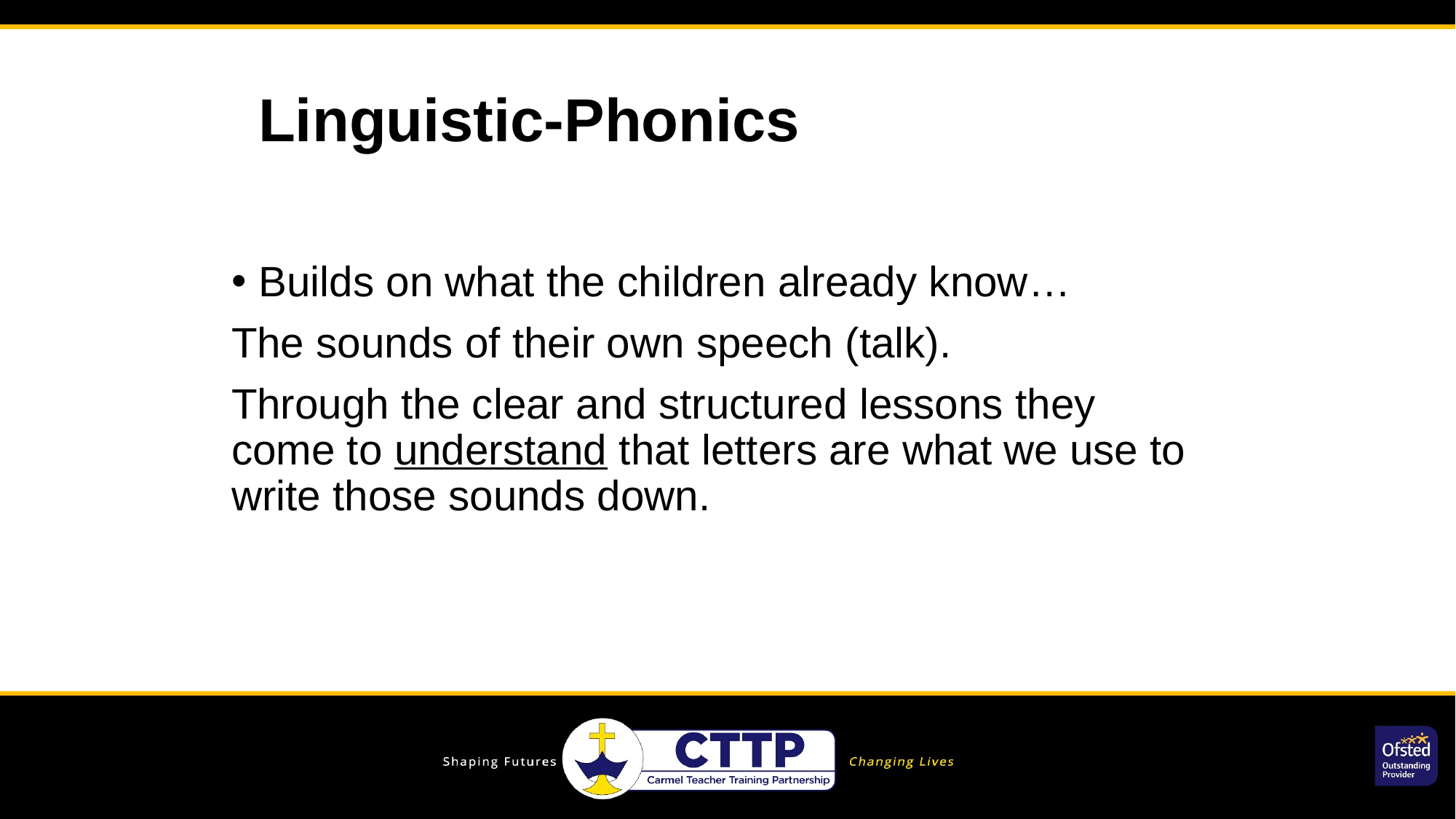

# Linguistic-Phonics
Builds on what the children already know…
The sounds of their own speech (talk).
Through the clear and structured lessons they come to understand that letters are what we use to write those sounds down.